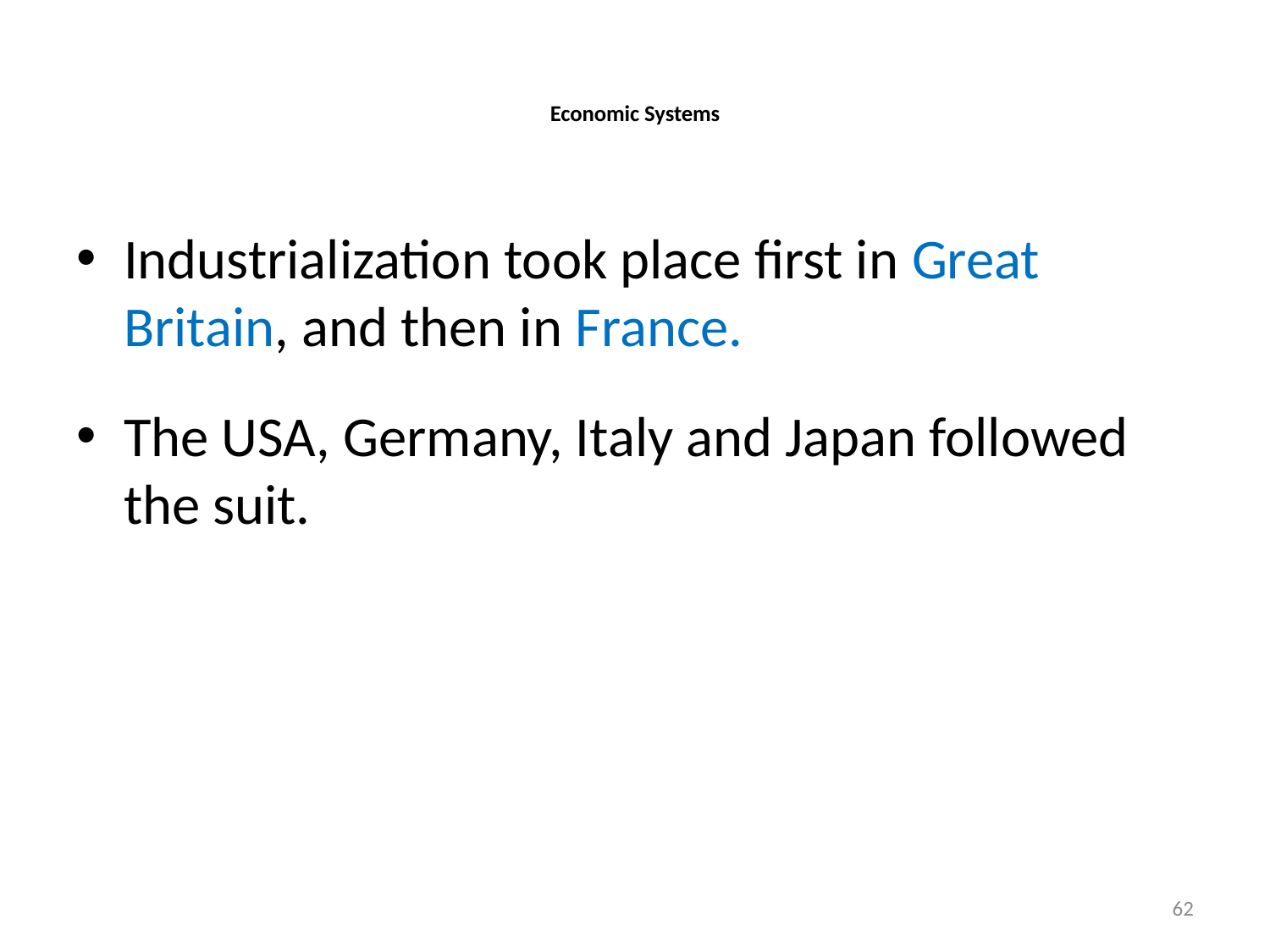

# Economic Systems
Industrialization took place first in Great Britain, and then in France.
The USA, Germany, Italy and Japan followed the suit.
62